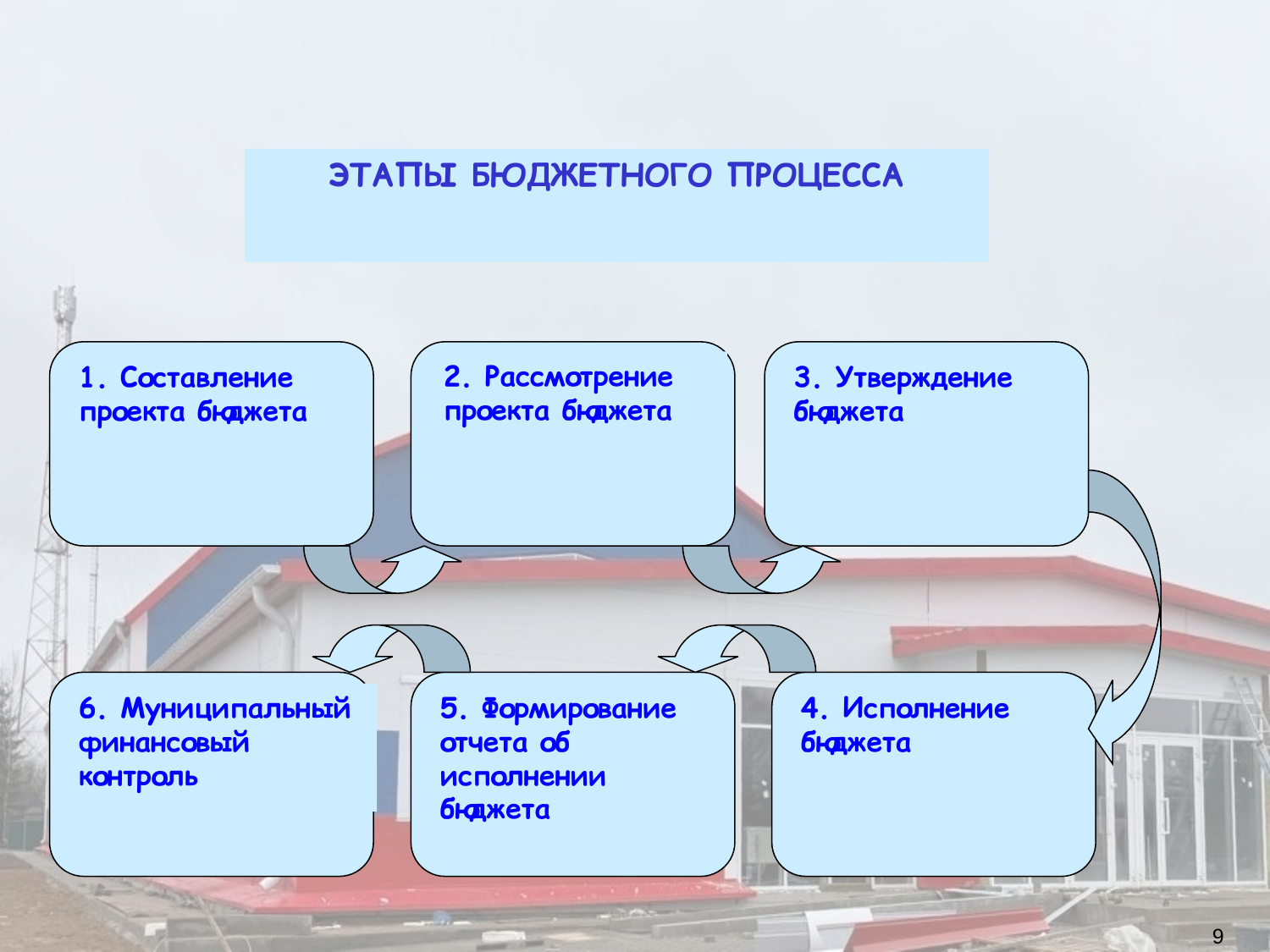

ЭТАПЫ БЮДЖЕТНОГО ПРОЦЕССА

1. Составление проекта бюджета

3. Утверждение бюджета
2. Рассмотрение проекта бюджета

6. Муниципальный финансовый контроль

5. Формирование отчета об исполнении бюджета

4. Исполнение бюджета

9